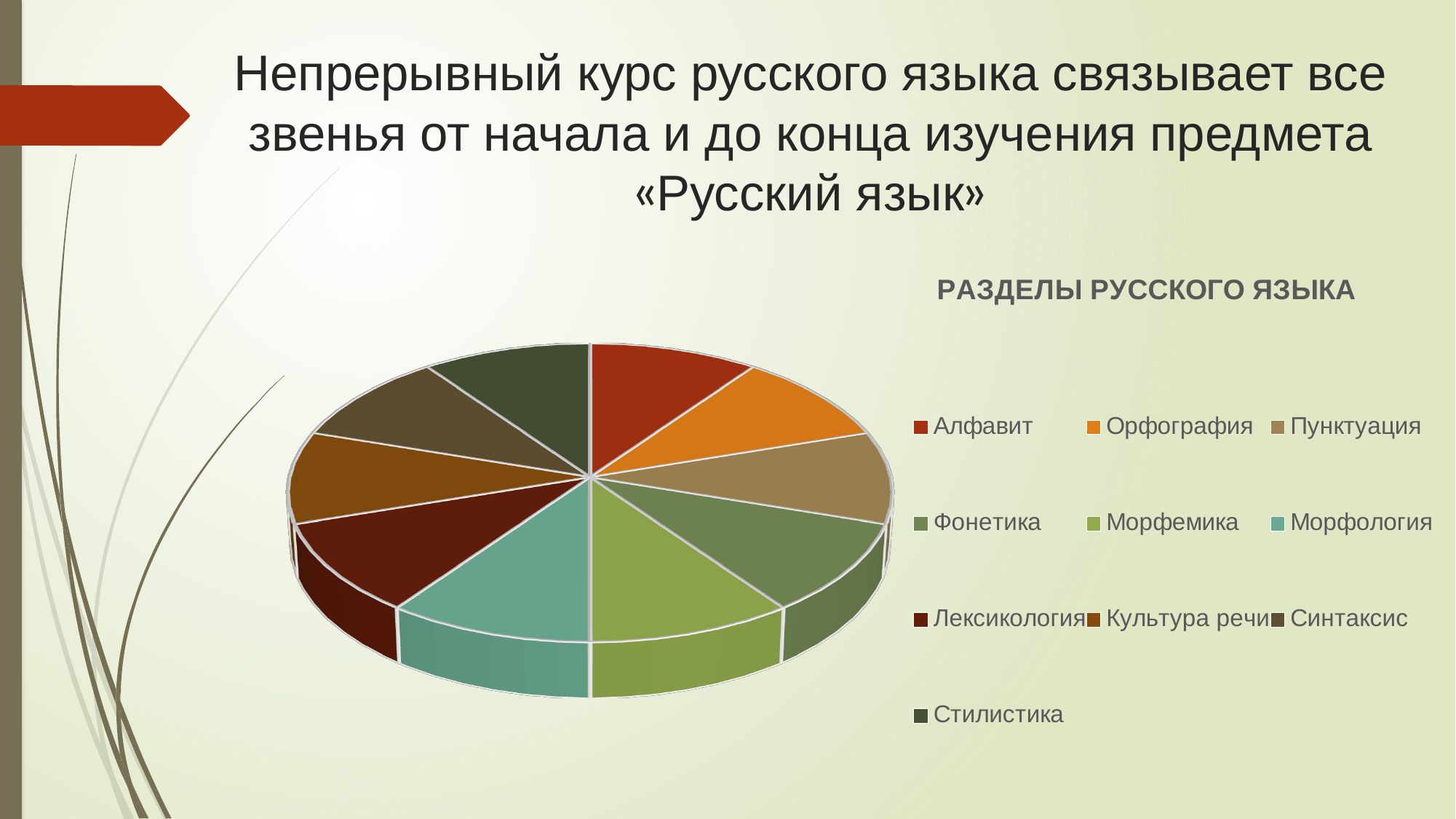

# Непрерывный курс русского языка связывает все звенья от начала и до конца изучения предмета «Русский язык»

[unsupported chart]